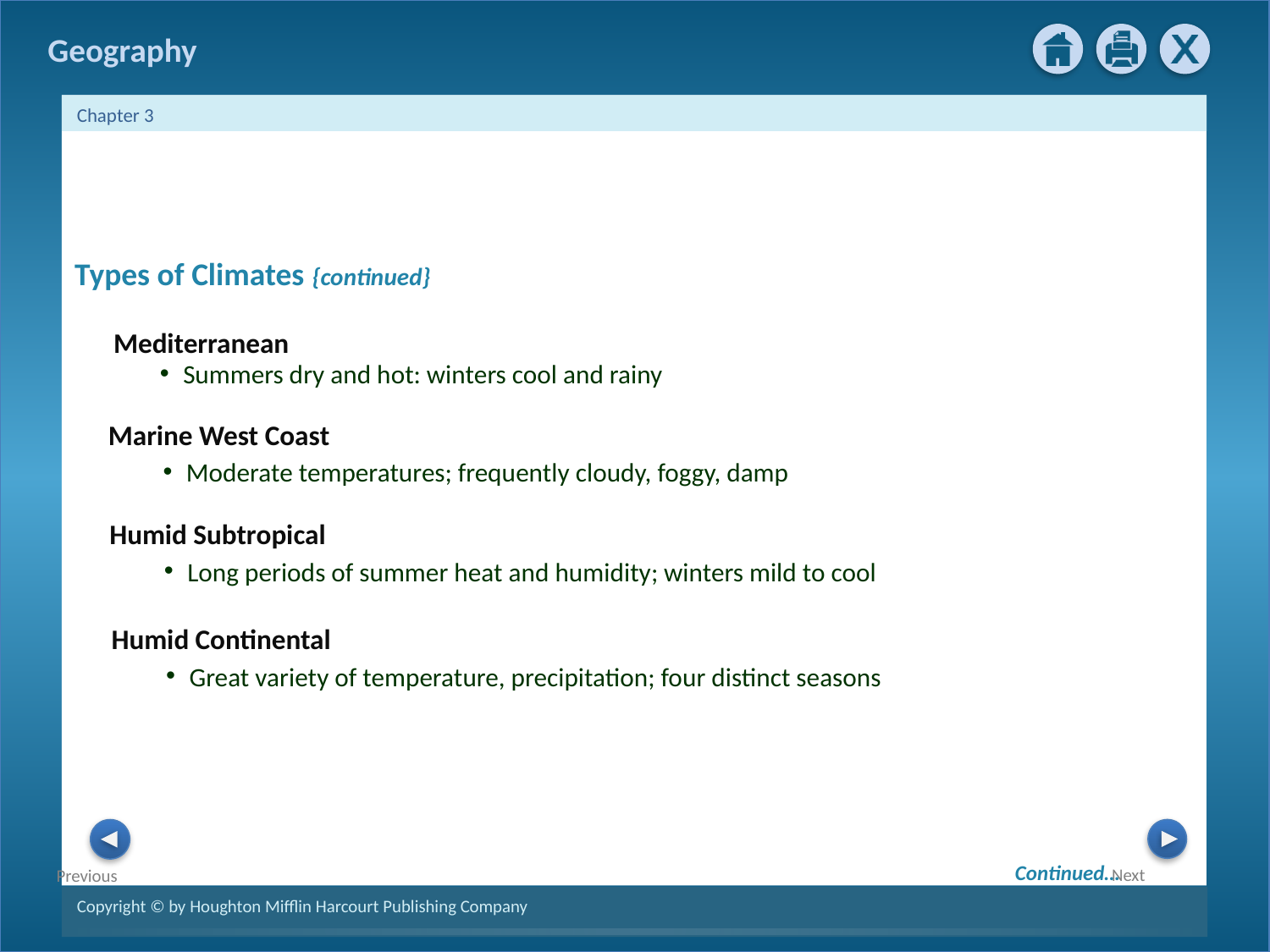

Types of Climates {continued}

Mediterranean
Summers dry and hot: winters cool and rainy
Marine West Coast
Moderate temperatures; frequently cloudy, foggy, damp
Humid Subtropical
Long periods of summer heat and humidity; winters mild to cool
Humid Continental
Great variety of temperature, precipitation; four distinct seasons
Continued…